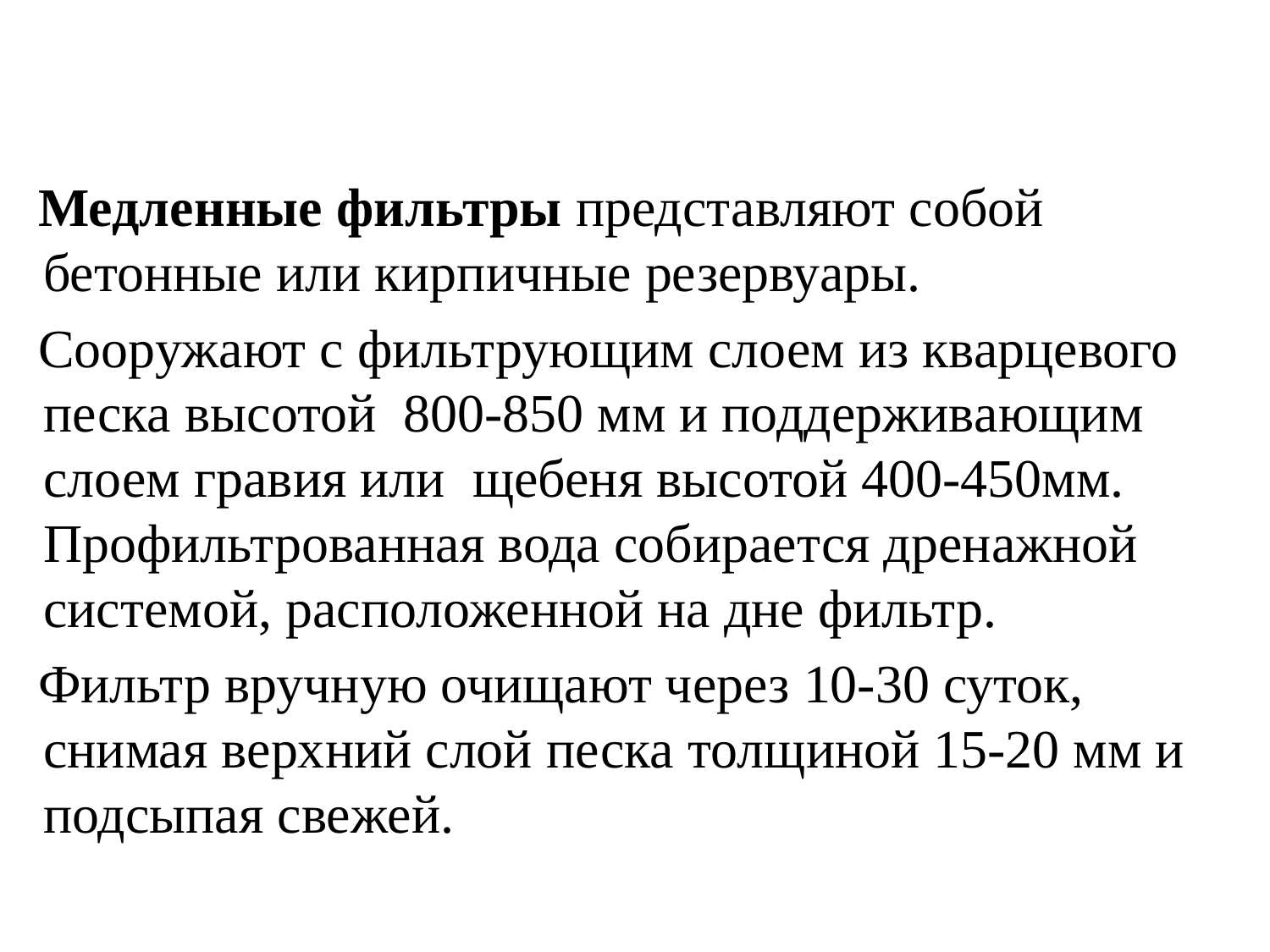

Медленные фильтры представляют собой бетонные или кирпичные резервуары.
   Сооружают с фильтрующим слоем из кварцевого песка высотой  800-850 мм и поддерживающим слоем гравия или  щебеня высотой 400-450мм. Профильтрованная вода собирается дренажной системой, расположенной на дне фильтр.
   Фильтр вручную очищают через 10-30 суток, снимая верхний слой песка толщиной 15-20 мм и подсыпая свежей.